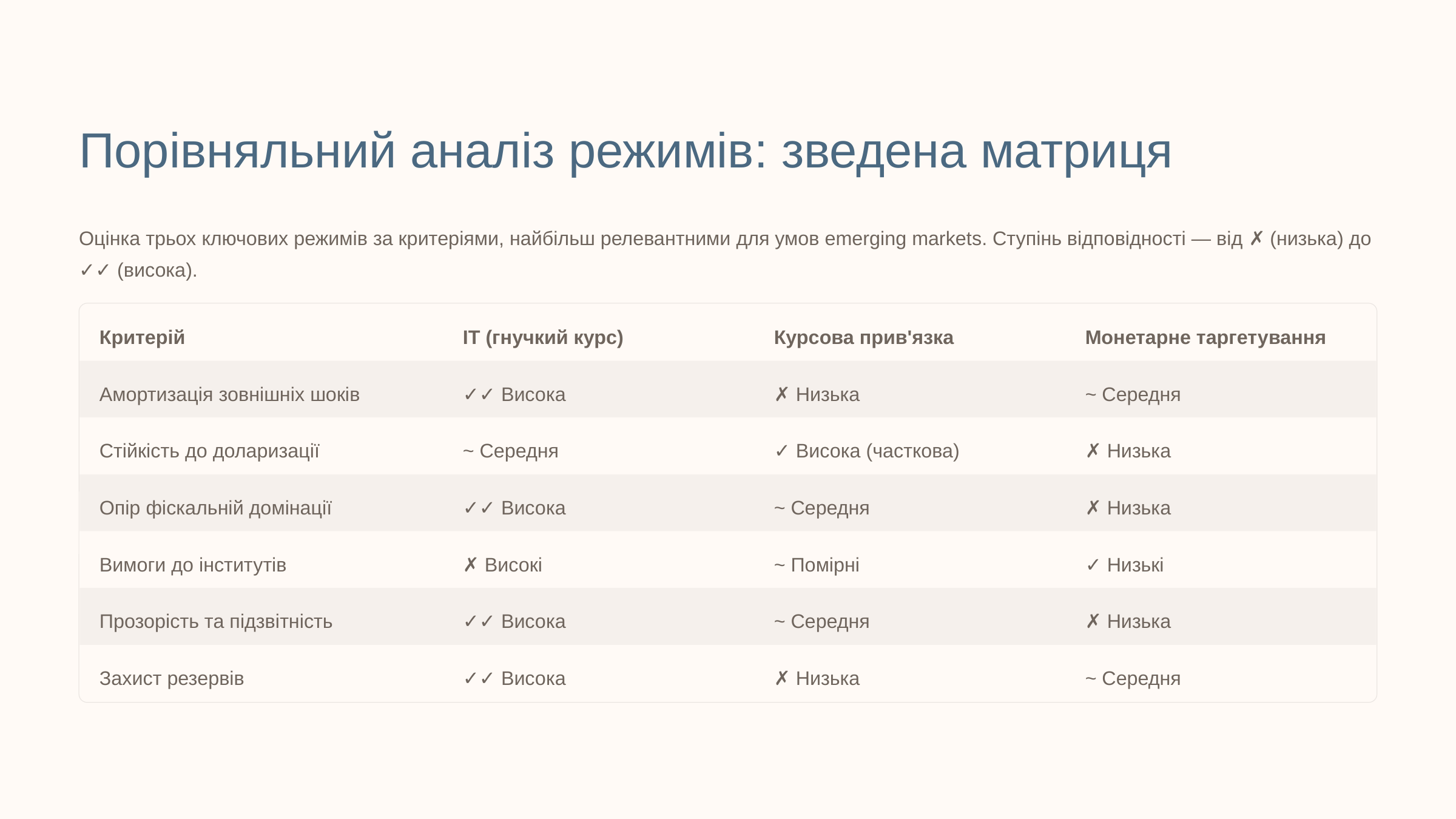

Порівняльний аналіз режимів: зведена матриця
Оцінка трьох ключових режимів за критеріями, найбільш релевантними для умов emerging markets. Ступінь відповідності — від ✗ (низька) до ✓✓ (висока).

Критерій
IT (гнучкий курс)
Курсова прив'язка
Монетарне таргетування

Амортизація зовнішніх шоків
✓✓ Висока
✗ Низька
~ Середня

Стійкість до доларизації
~ Середня
✓ Висока (часткова)
✗ Низька

Опір фіскальній домінації
✓✓ Висока
~ Середня
✗ Низька

Вимоги до інститутів
✗ Високі
~ Помірні
✓ Низькі

Прозорість та підзвітність
✓✓ Висока
~ Середня
✗ Низька

Захист резервів
✓✓ Висока
✗ Низька
~ Середня